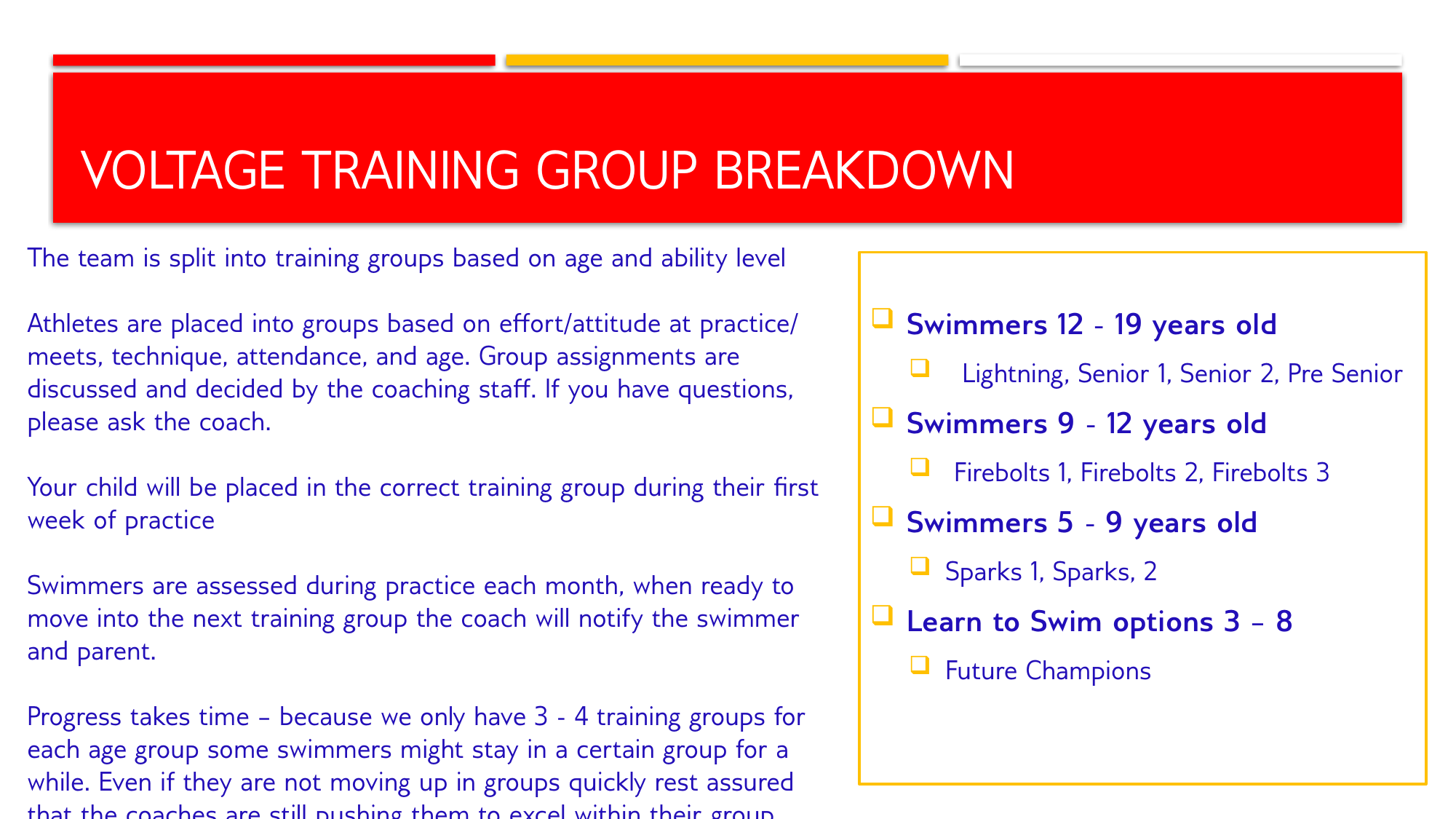

# Voltage training group Breakdown
The team is split into training groups based on age and ability level

Athletes are placed into groups based on effort/attitude at practice/ meets, technique, attendance, and age. Group assignments are discussed and decided by the coaching staff. If you have questions, please ask the coach.

Your child will be placed in the correct training group during their first week of practice

Swimmers are assessed during practice each month, when ready to move into the next training group the coach will notify the swimmer and parent.

Progress takes time – because we only have 3 - 4 training groups for each age group some swimmers might stay in a certain group for a while. Even if they are not moving up in groups quickly rest assured that the coaches are still pushing them to excel within their group.
Swimmers 12 - 19 years old
  Lightning, Senior 1, Senior 2, Pre Senior
Swimmers 9 - 12 years old
 Firebolts 1, Firebolts 2, Firebolts 3
Swimmers 5 - 9 years old
Sparks 1, Sparks, 2
Learn to Swim options 3 – 8
Future Champions